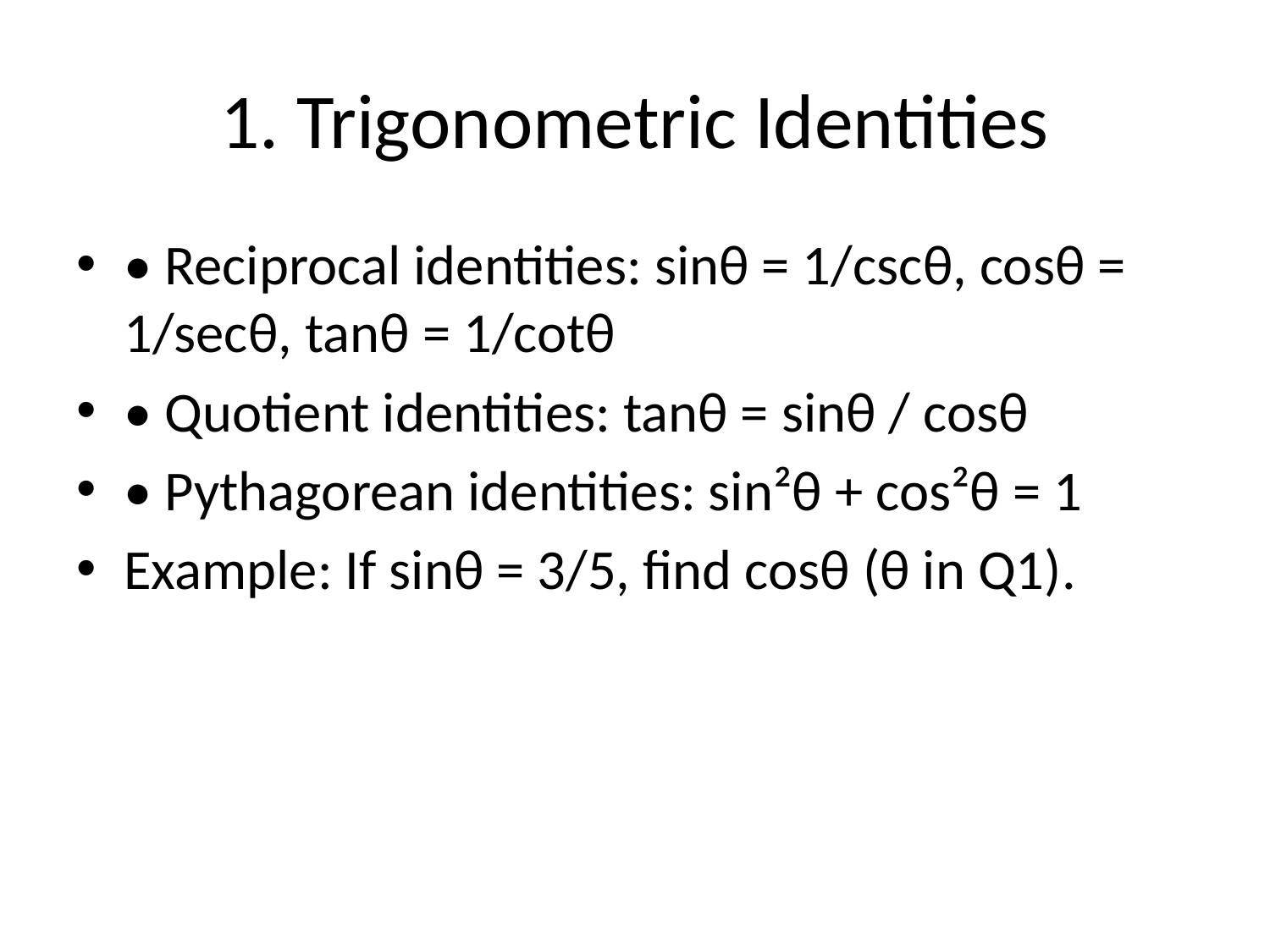

# 1. Trigonometric Identities
• Reciprocal identities: sinθ = 1/cscθ, cosθ = 1/secθ, tanθ = 1/cotθ
• Quotient identities: tanθ = sinθ / cosθ
• Pythagorean identities: sin²θ + cos²θ = 1
Example: If sinθ = 3/5, find cosθ (θ in Q1).